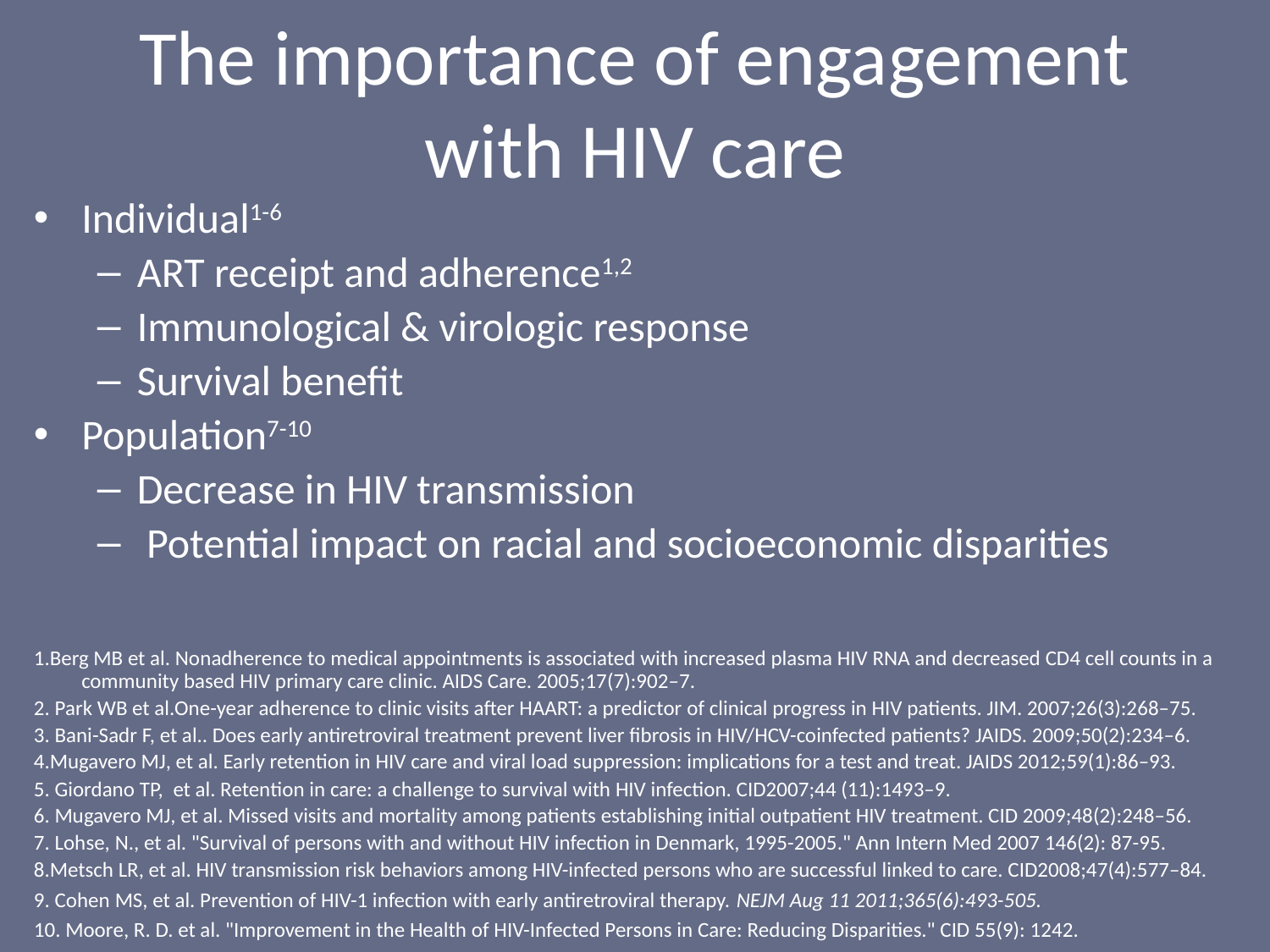

# The importance of engagement with HIV care
Individual1-6
ART receipt and adherence1,2
Immunological & virologic response
Survival benefit
Population7-10
Decrease in HIV transmission
 Potential impact on racial and socioeconomic disparities

1.Berg MB et al. Nonadherence to medical appointments is associated with increased plasma HIV RNA and decreased CD4 cell counts in a community based HIV primary care clinic. AIDS Care. 2005;17(7):902–7.
2. Park WB et al.One-year adherence to clinic visits after HAART: a predictor of clinical progress in HIV patients. JIM. 2007;26(3):268–75.
3. Bani-Sadr F, et al.. Does early antiretroviral treatment prevent liver fibrosis in HIV/HCV-coinfected patients? JAIDS. 2009;50(2):234–6.
4.Mugavero MJ, et al. Early retention in HIV care and viral load suppression: implications for a test and treat. JAIDS 2012;59(1):86–93.
5. Giordano TP,  et al. Retention in care: a challenge to survival with HIV infection. CID2007;44 (11):1493–9.
6. Mugavero MJ, et al. Missed visits and mortality among patients establishing initial outpatient HIV treatment. CID 2009;48(2):248–56.
7. Lohse, N., et al. "Survival of persons with and without HIV infection in Denmark, 1995-2005." Ann Intern Med 2007 146(2): 87-95.
8.Metsch LR, et al. HIV transmission risk behaviors among HIV-infected persons who are successful linked to care. CID2008;47(4):577–84.
9. Cohen MS, et al. Prevention of HIV-1 infection with early antiretroviral therapy. NEJM Aug 11 2011;365(6):493-505.
10. Moore, R. D. et al. "Improvement in the Health of HIV-Infected Persons in Care: Reducing Disparities." CID 55(9): 1242.